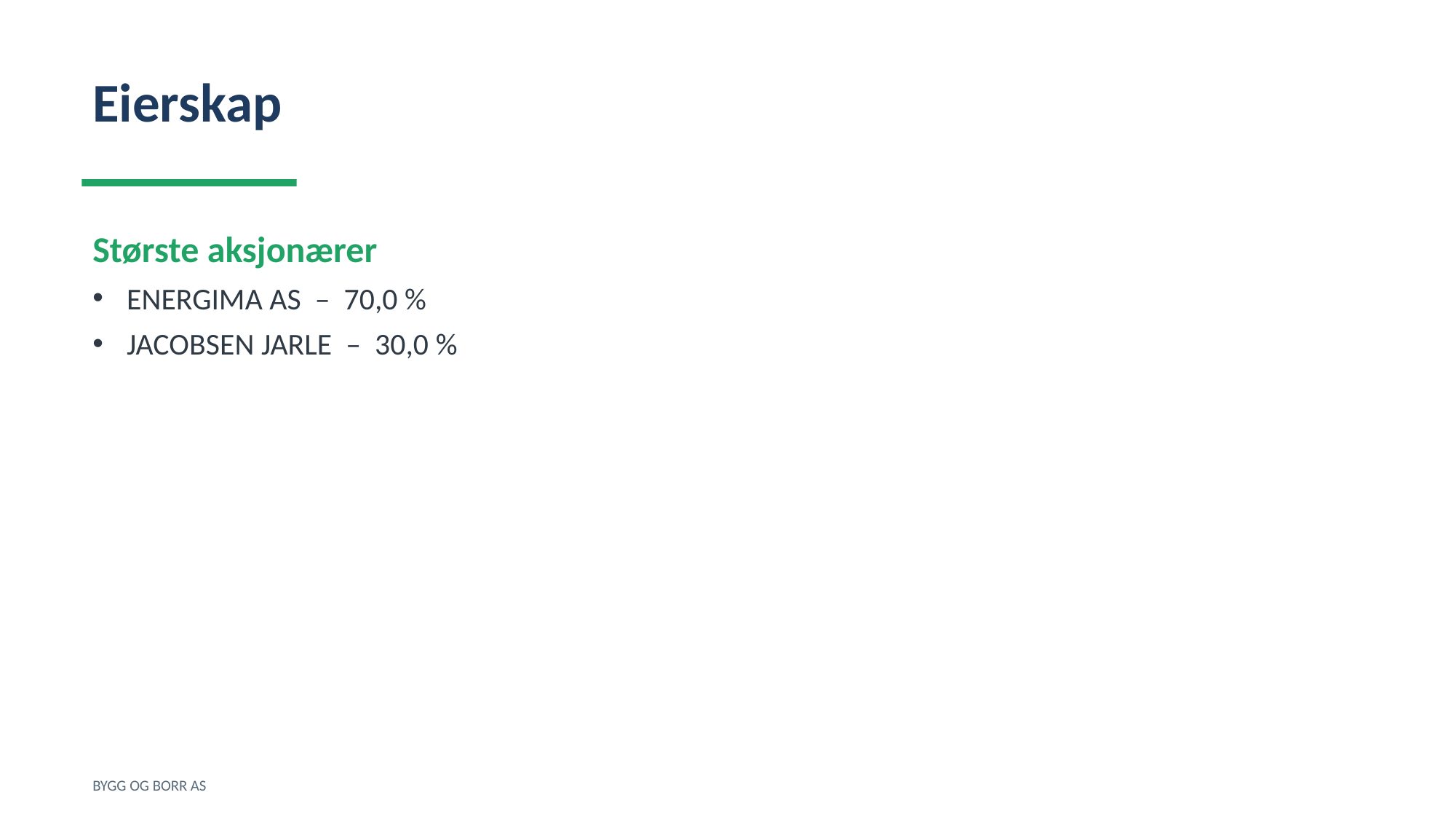

Eierskap

Største aksjonærer
ENERGIMA AS  –  70,0 %
JACOBSEN JARLE  –  30,0 %
BYGG OG BORR AS